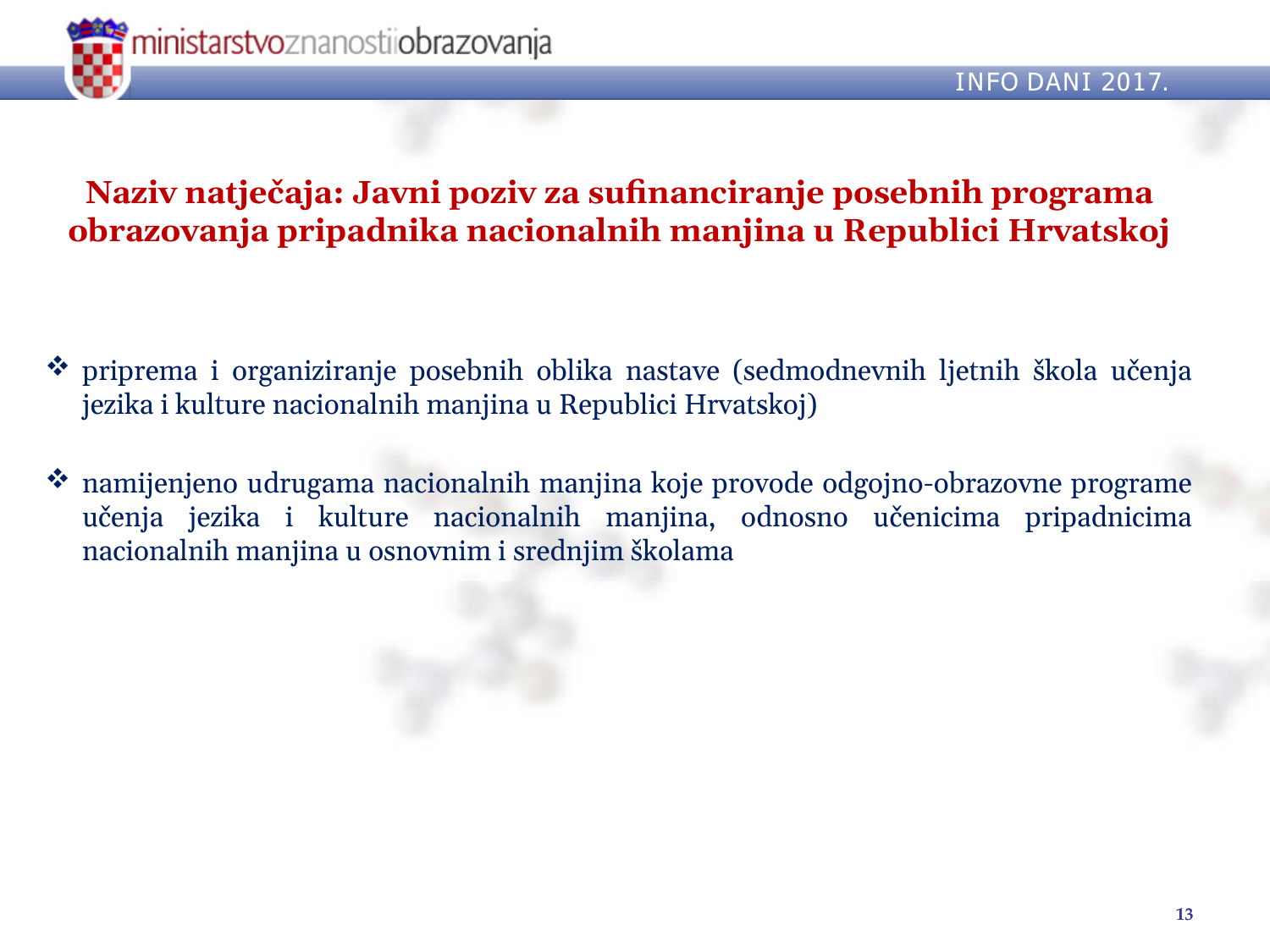

INFO DANI 2017.
Naziv natječaja: Javni poziv za sufinanciranje posebnih programa obrazovanja pripadnika nacionalnih manjina u Republici Hrvatskoj

priprema i organiziranje posebnih oblika nastave (sedmodnevnih ljetnih škola učenja jezika i kulture nacionalnih manjina u Republici Hrvatskoj)

namijenjeno udrugama nacionalnih manjina koje provode odgojno-obrazovne programe učenja jezika i kulture nacionalnih manjina, odnosno učenicima pripadnicima nacionalnih manjina u osnovnim i srednjim školama

13